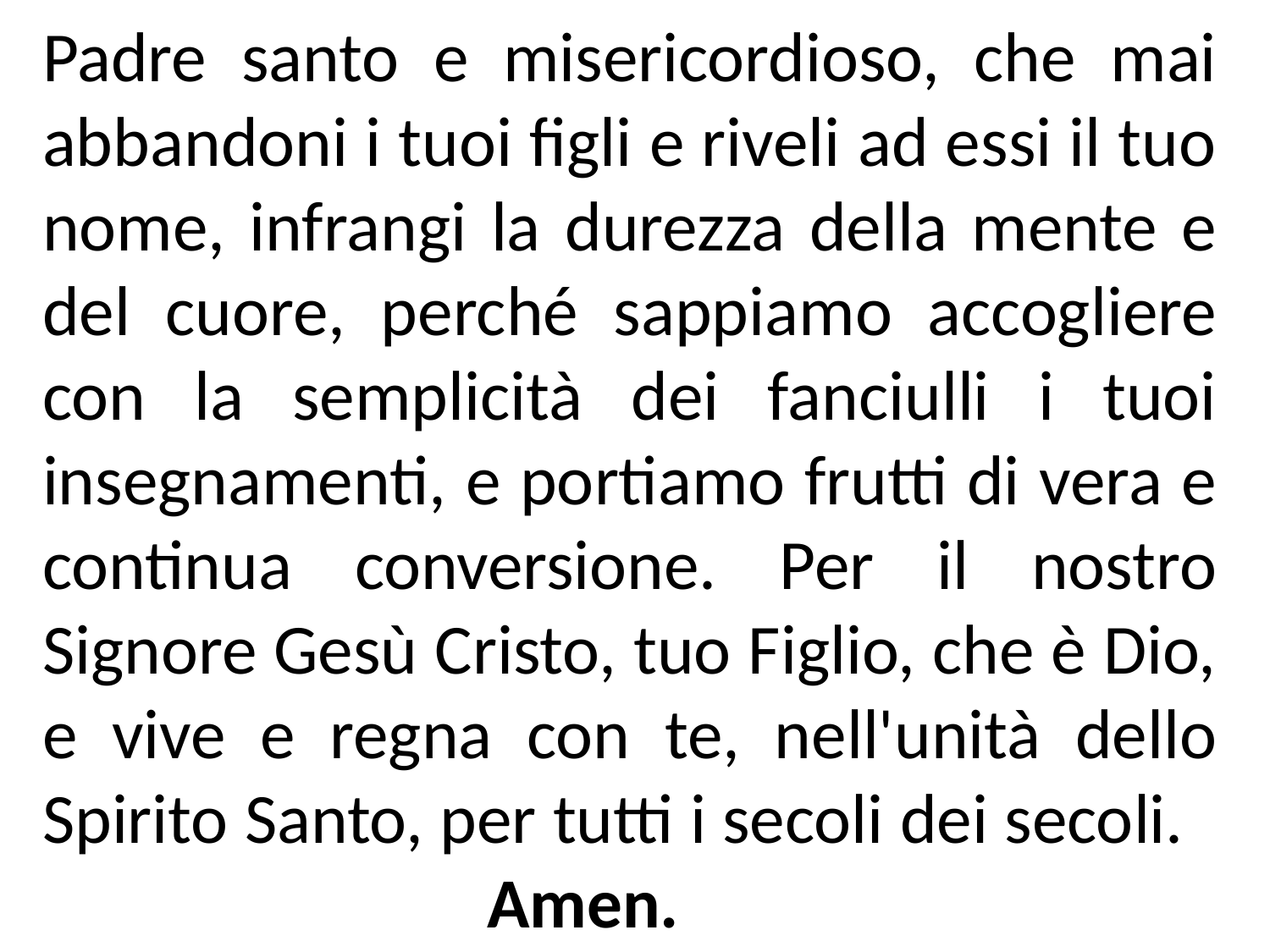

Padre santo e misericordioso, che mai abbandoni i tuoi figli e riveli ad essi il tuo nome, infrangi la durezza della mente e del cuore, perché sappiamo accogliere con la semplicità dei fanciulli i tuoi insegnamenti, e portiamo frutti di vera e continua conversione. Per il nostro Signore Gesù Cristo, tuo Figlio, che è Dio, e vive e regna con te, nell'unità dello Spirito Santo, per tutti i secoli dei secoli.                               Amen.